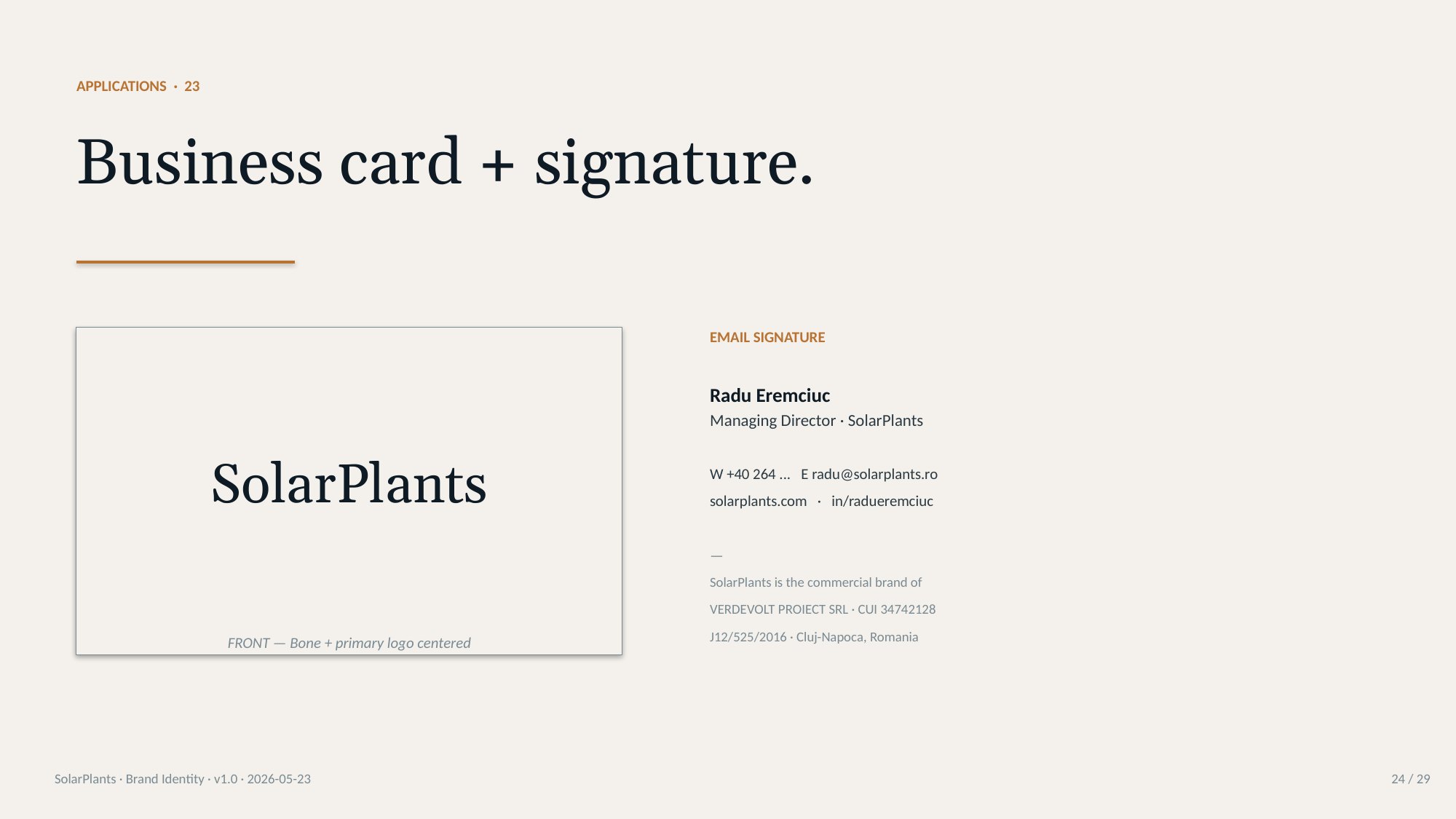

APPLICATIONS  ·  23
Business card + signature.

EMAIL SIGNATURE
Radu Eremciuc
Managing Director · SolarPlants

SolarPlants
W +40 264 ...   E radu@solarplants.ro
solarplants.com   ·   in/radueremciuc

—
SolarPlants is the commercial brand of
VERDEVOLT PROIECT SRL · CUI 34742128
J12/525/2016 · Cluj-Napoca, Romania
FRONT — Bone + primary logo centered
SolarPlants · Brand Identity · v1.0 · 2026-05-23
24 / 29